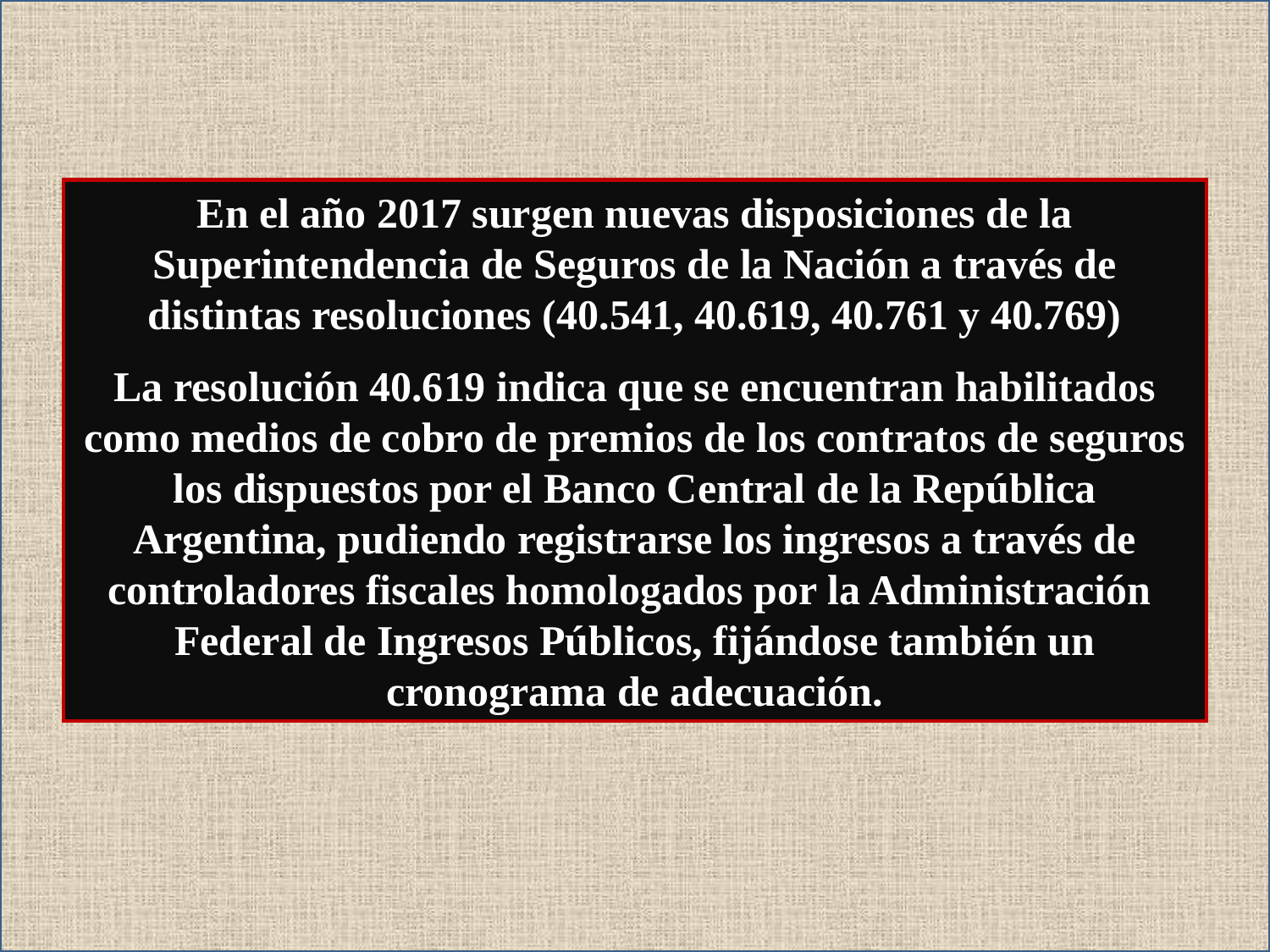

En el año 2017 surgen nuevas disposiciones de la Superintendencia de Seguros de la Nación a través de distintas resoluciones (40.541, 40.619, 40.761 y 40.769)
La resolución 40.619 indica que se encuentran habilitados como medios de cobro de premios de los contratos de seguros los dispuestos por el Banco Central de la República Argentina, pudiendo registrarse los ingresos a través de controladores fiscales homologados por la Administración  Federal de Ingresos Públicos, fijándose también un cronograma de adecuación.